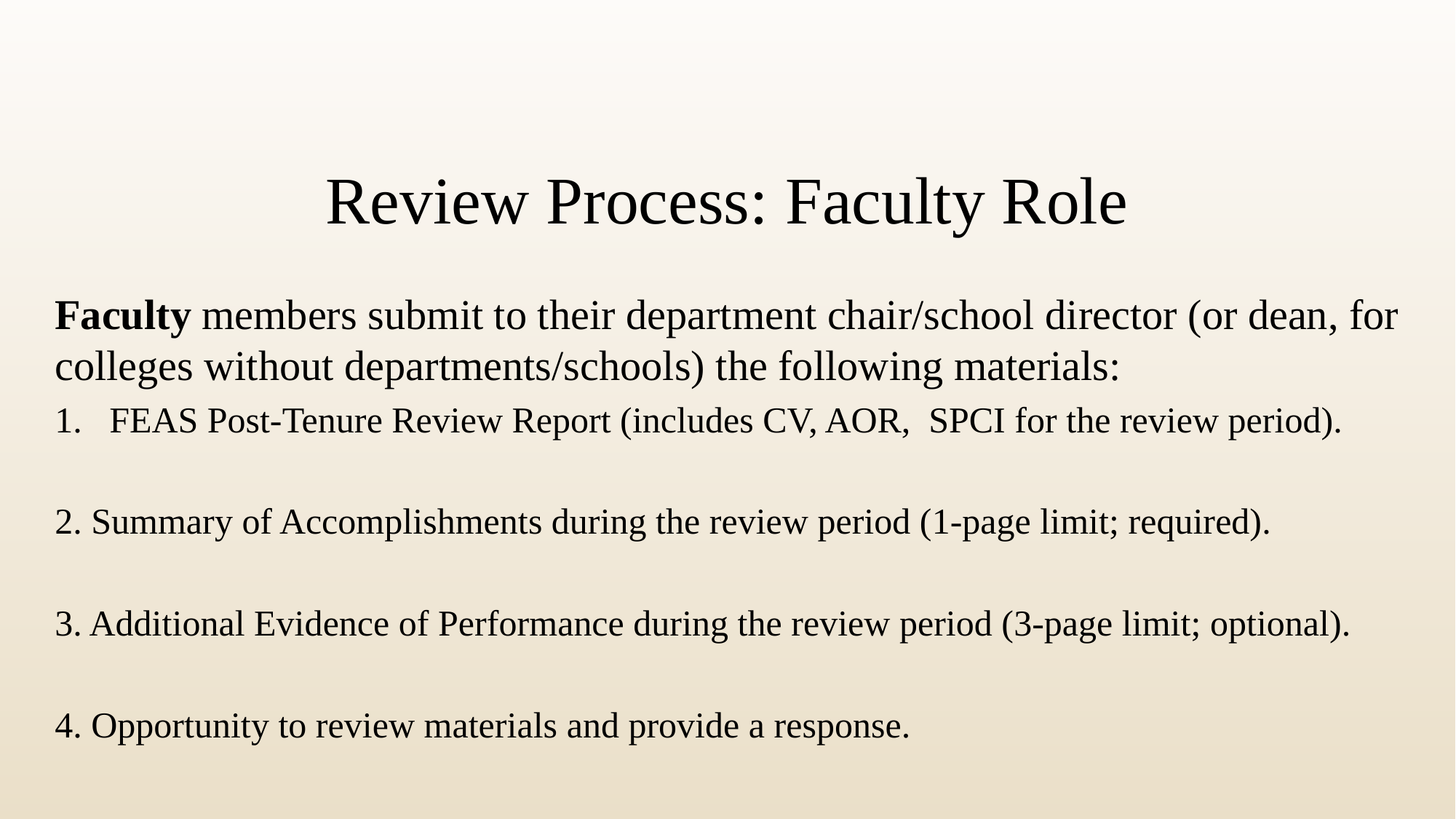

# Review Process: Faculty Role
Faculty members submit to their department chair/school director (or dean, for colleges without departments/schools) the following materials:
FEAS Post-Tenure Review Report (includes CV, AOR,  SPCI for the review period).

2. Summary of Accomplishments during the review period (1-page limit; required).

3. Additional Evidence of Performance during the review period (3-page limit; optional).

4. Opportunity to review materials and provide a response.